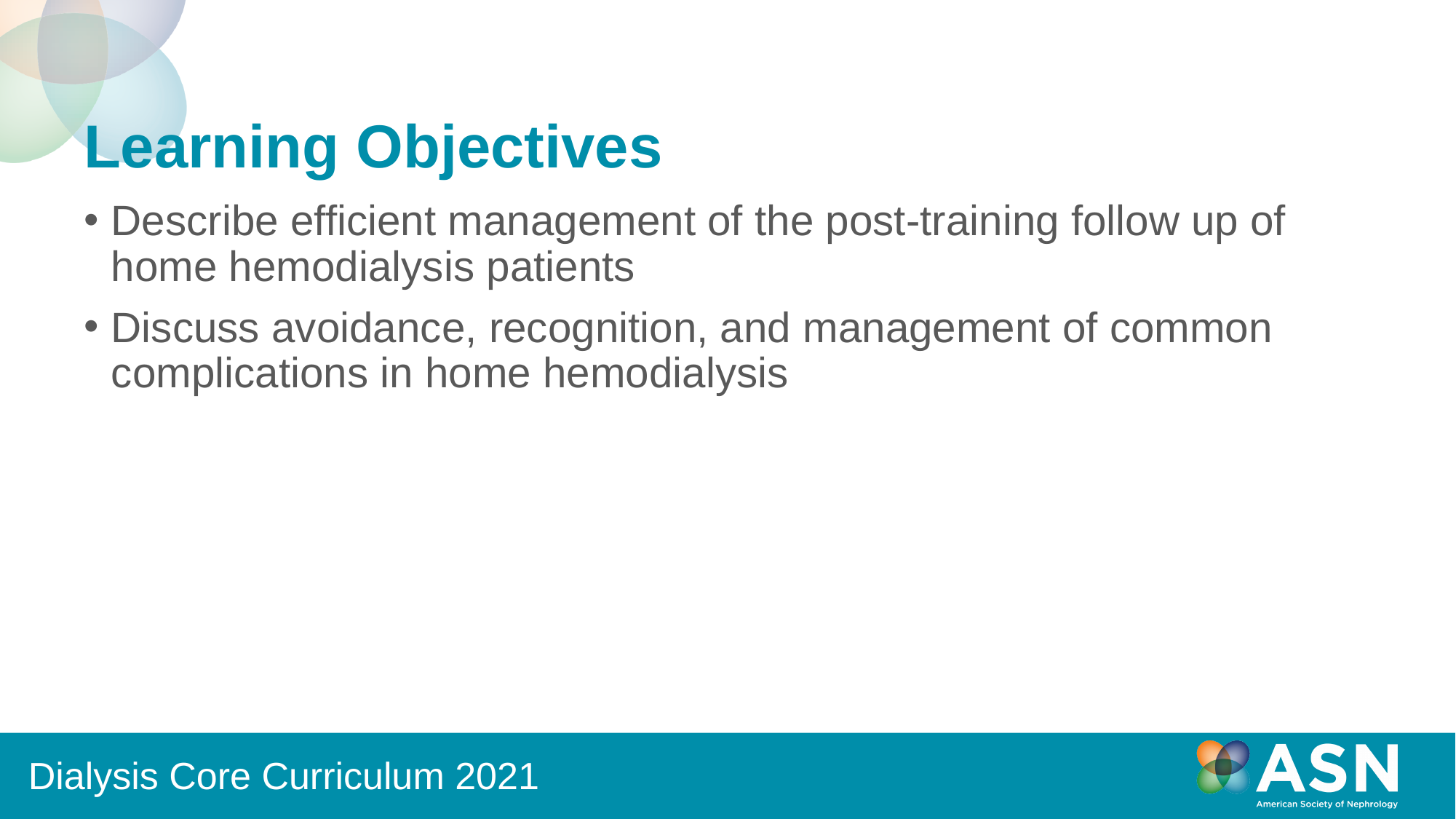

# Learning Objectives
Describe efficient management of the post-training follow up of home hemodialysis patients
Discuss avoidance, recognition, and management of common complications in home hemodialysis
Dialysis Core Curriculum 2021